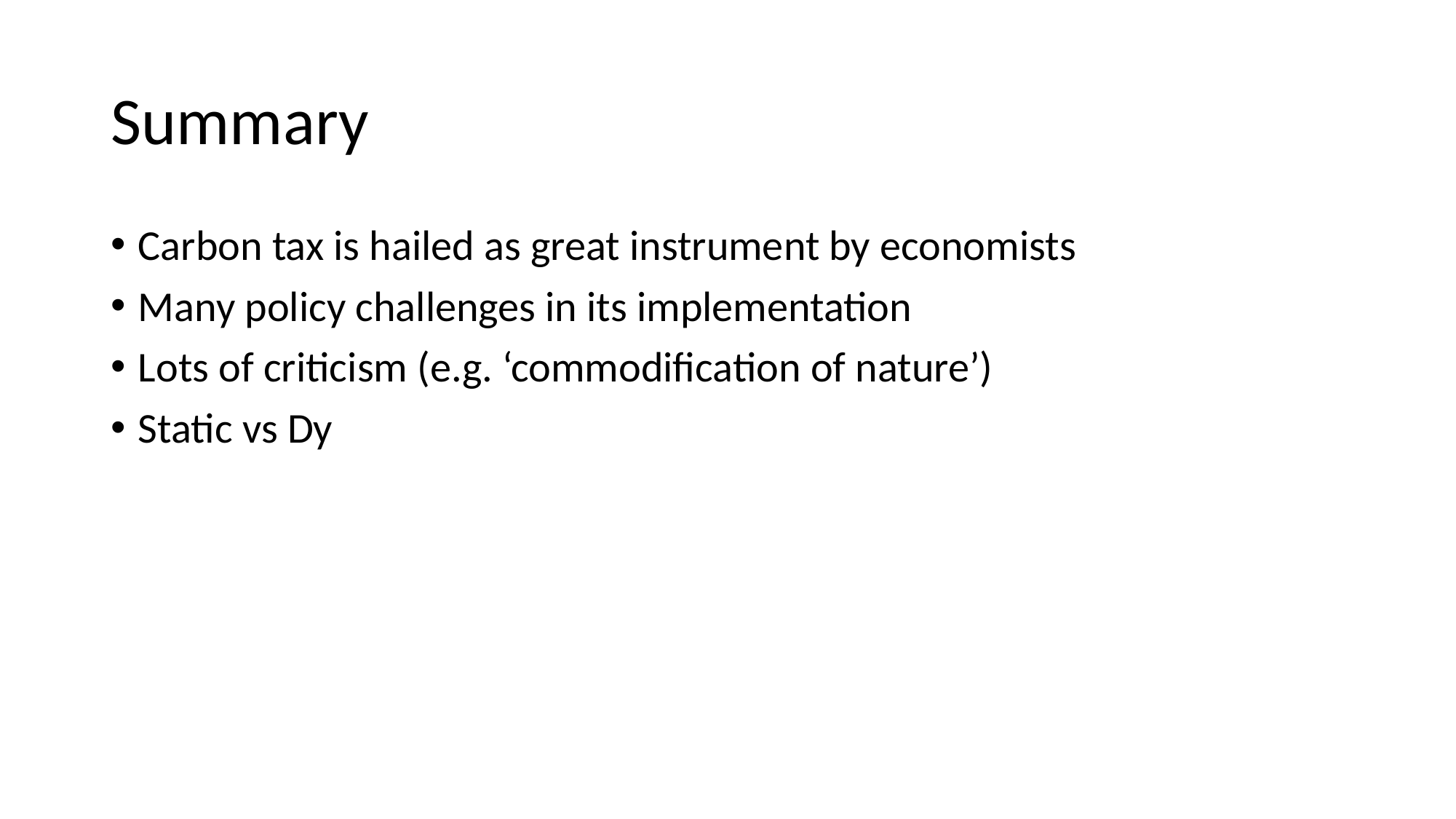

# Summary
Carbon tax is hailed as great instrument by economists
Many policy challenges in its implementation
Lots of criticism (e.g. ‘commodification of nature’)
Static vs Dy